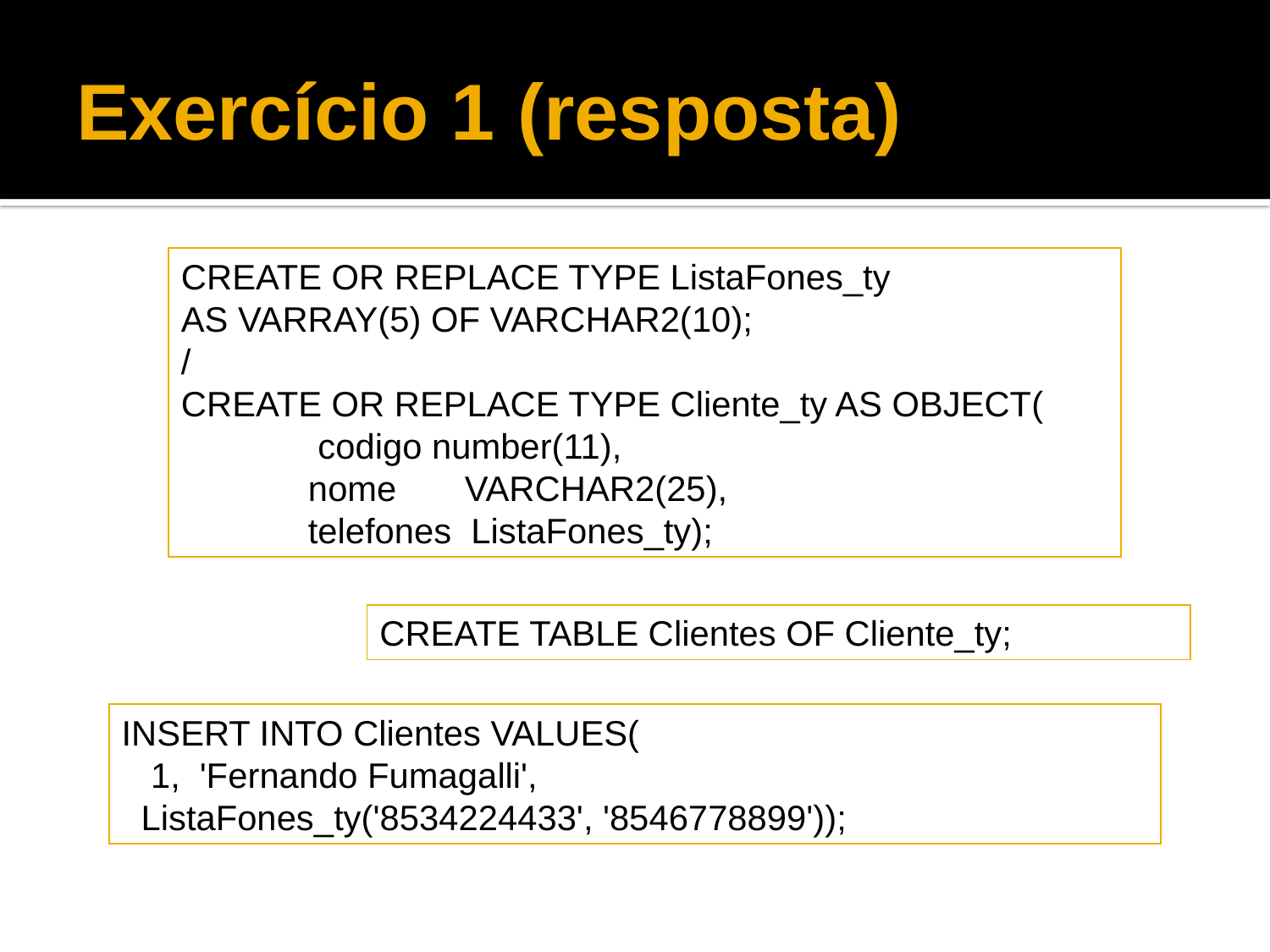

# Exercício 1 (resposta)
CREATE OR REPLACE TYPE ListaFones_ty
AS VARRAY(5) OF VARCHAR2(10);
/
CREATE OR REPLACE TYPE Cliente_ty AS OBJECT(
	 codigo number(11),
 	nome       VARCHAR2(25),
 	telefones  ListaFones_ty);
CREATE TABLE Clientes OF Cliente_ty;
INSERT INTO Clientes VALUES(
   1,  'Fernando Fumagalli',
  ListaFones_ty('8534224433', '8546778899'));